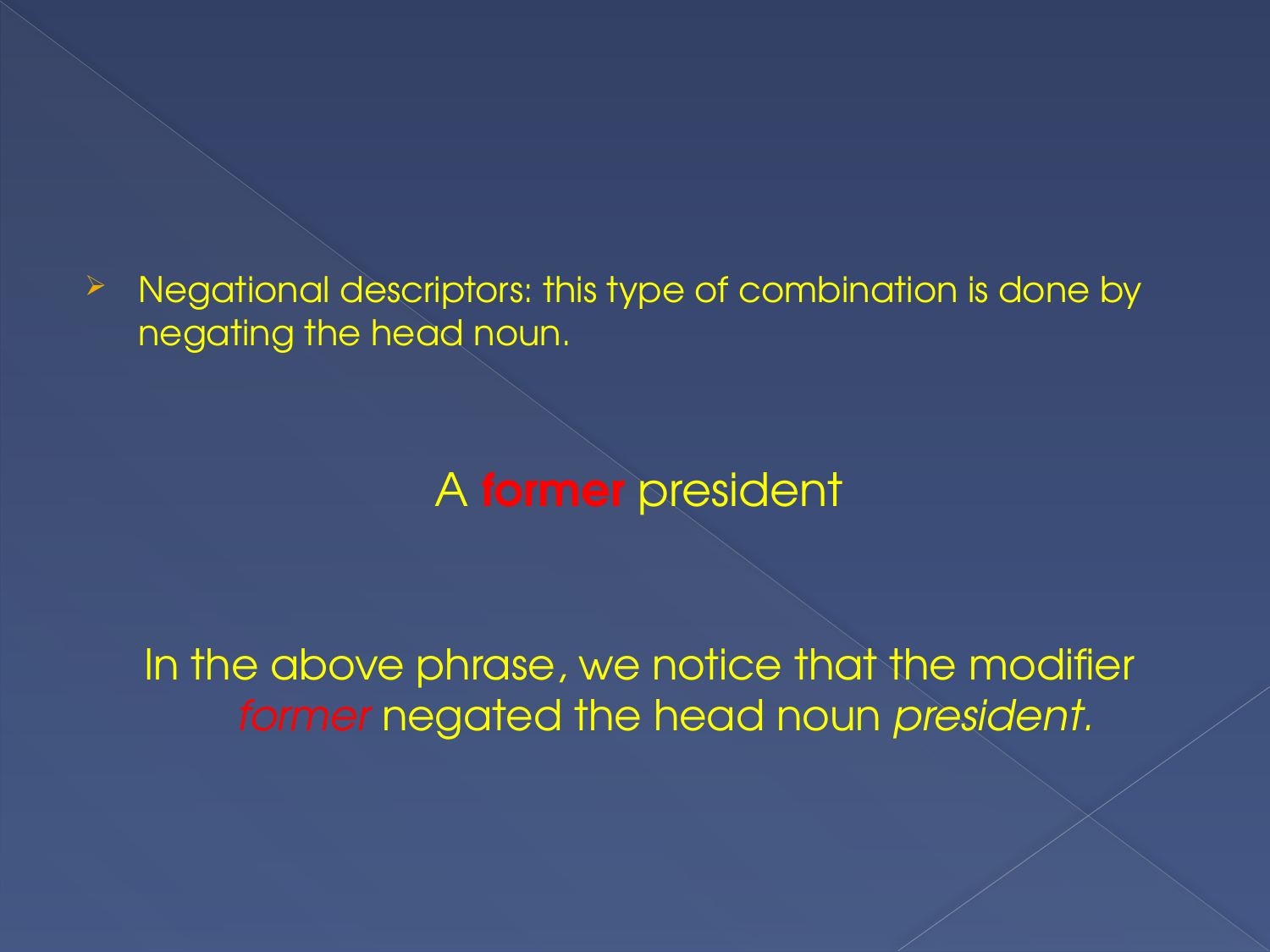

Negational descriptors: this type of combination is done by negating the head noun.

A former president

In the above phrase, we notice that the modifier former negated the head noun president.